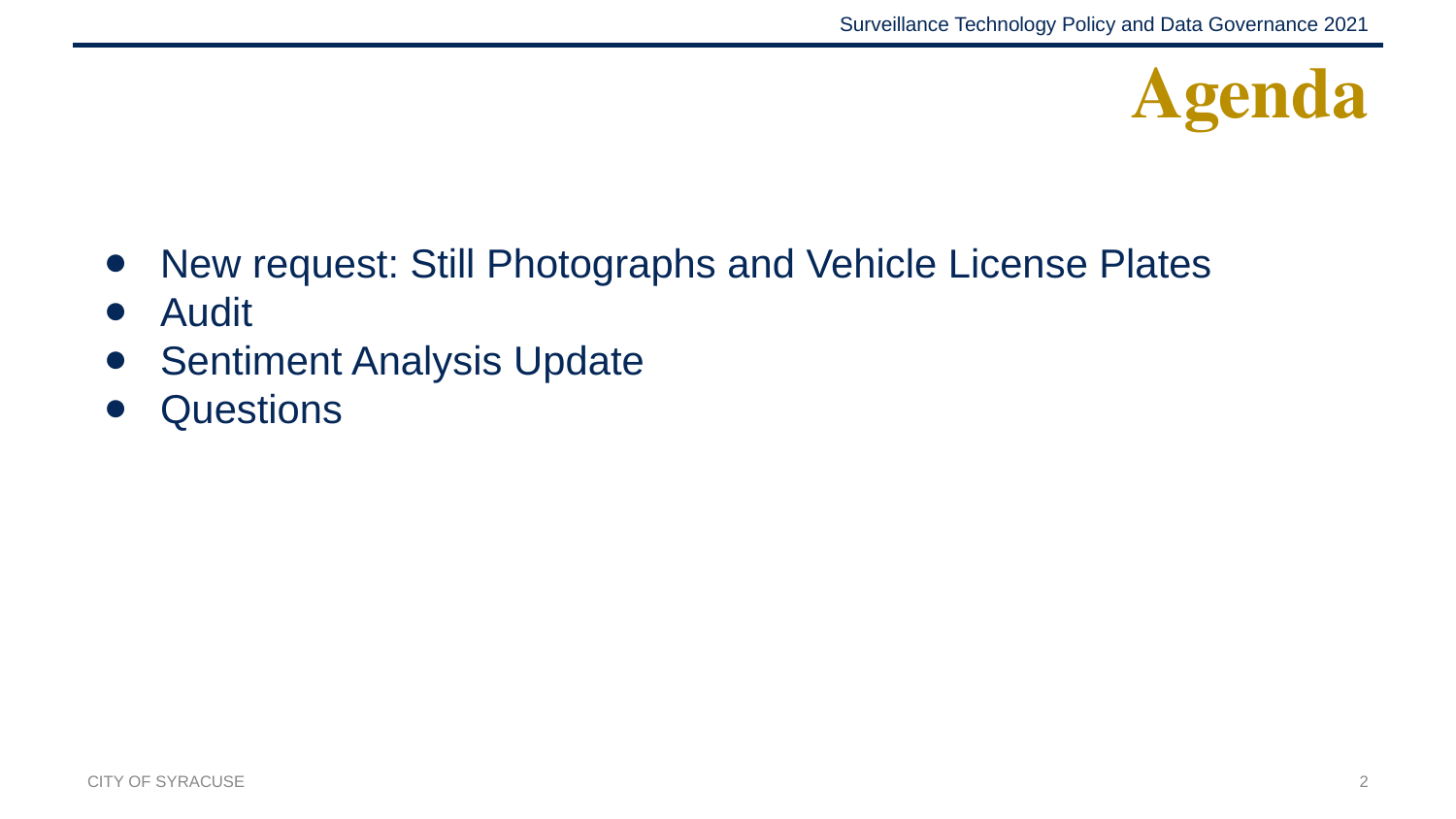

# Agenda

New request: Still Photographs and Vehicle License Plates
Audit
Sentiment Analysis Update
Questions

CITY OF SYRACUSE